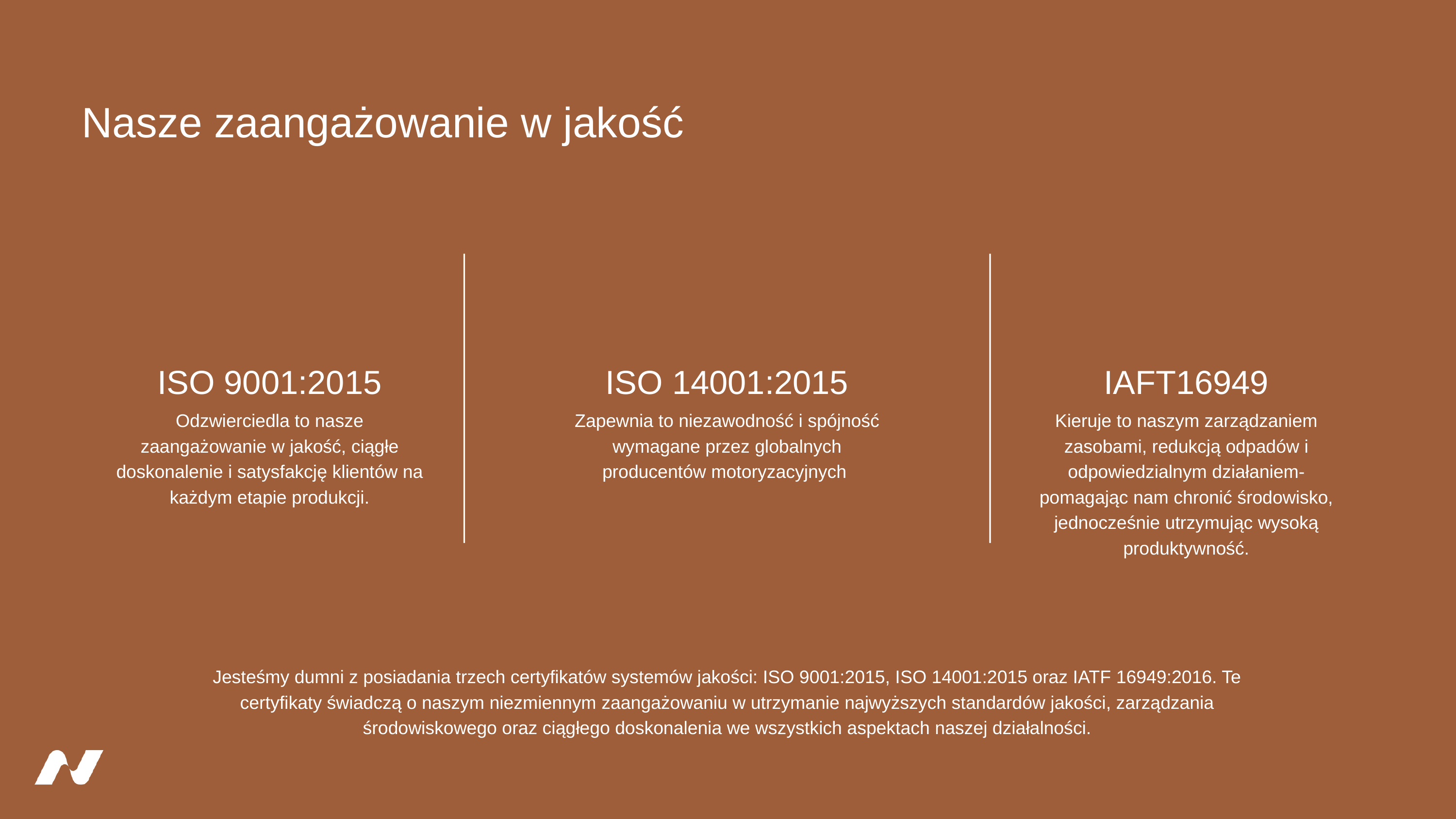

Nasze zaangażowanie w jakość

ISO 9001:2015
ISO 14001:2015
IAFT16949
Odzwierciedla to nasze zaangażowanie w jakość, ciągłe doskonalenie i satysfakcję klientów na każdym etapie produkcji.
Zapewnia to niezawodność i spójność wymagane przez globalnych producentów motoryzacyjnych
Kieruje to naszym zarządzaniem zasobami, redukcją odpadów i odpowiedzialnym działaniem- pomagając nam chronić środowisko, jednocześnie utrzymując wysoką produktywność.
Jesteśmy dumni z posiadania trzech certyfikatów systemów jakości: ISO 9001:2015, ISO 14001:2015 oraz IATF 16949:2016. Te certyfikaty świadczą o naszym niezmiennym zaangażowaniu w utrzymanie najwyższych standardów jakości, zarządzania środowiskowego oraz ciągłego doskonalenia we wszystkich aspektach naszej działalności.